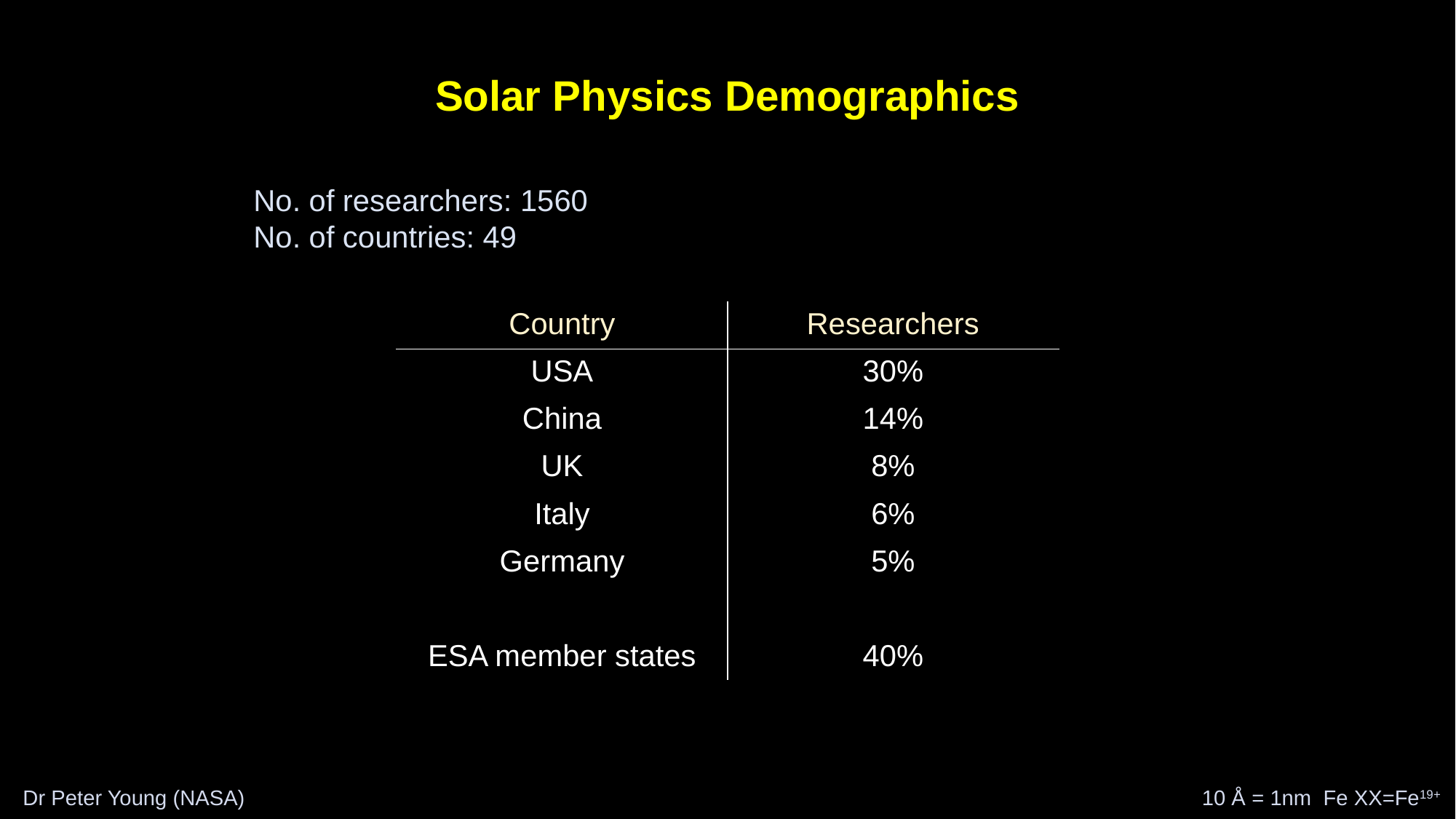

Solar Physics Demographics
No. of researchers: 1560
No. of countries: 49
| Country | Researchers |
| --- | --- |
| USA | 30% |
| China | 14% |
| UK | 8% |
| Italy | 6% |
| Germany | 5% |
|  |  |
| ESA member states | 40% |
Dr Peter Young (NASA)
10 Å = 1nm  Fe XX=Fe19+